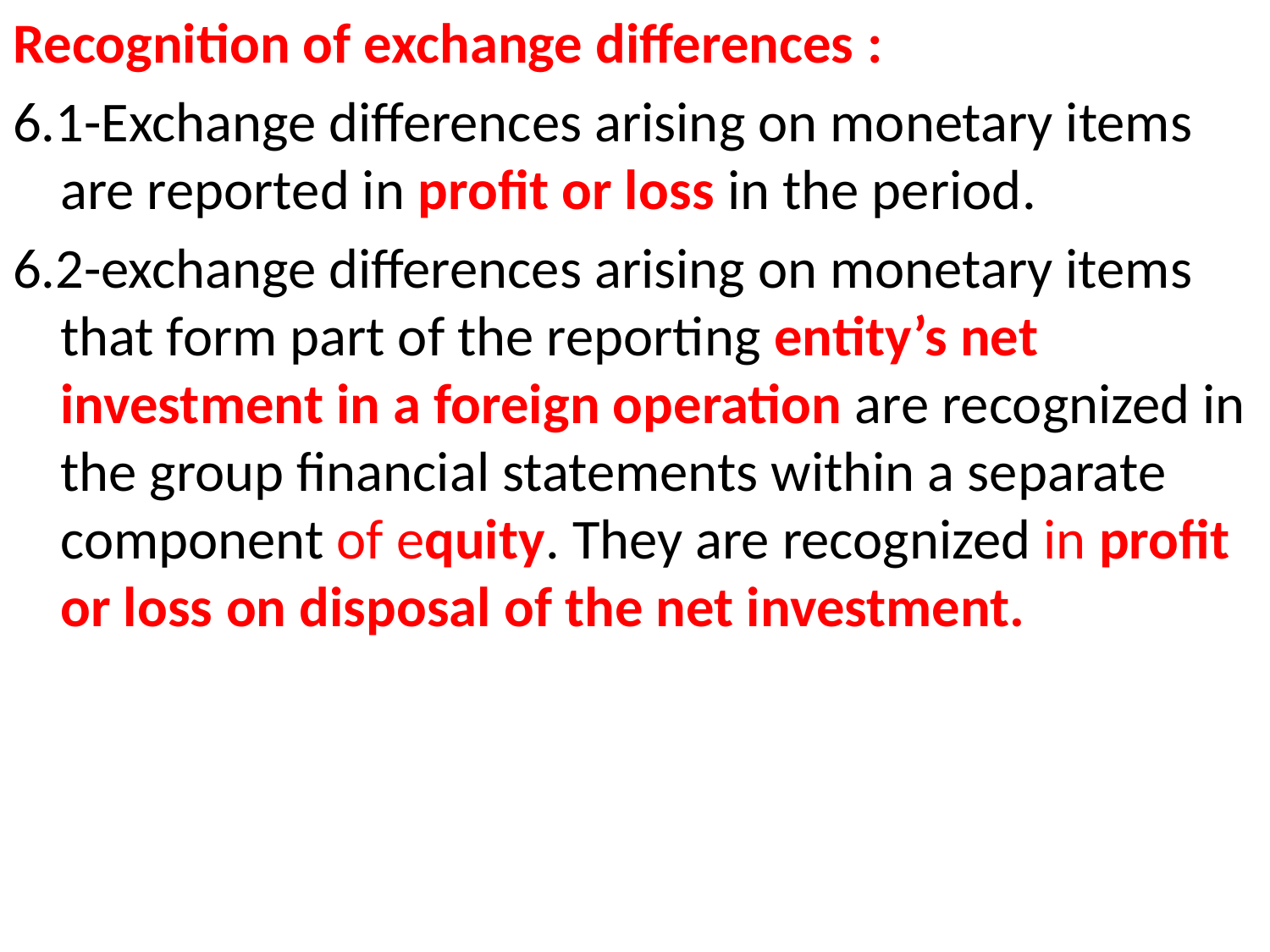

Recognition of exchange differences :
6.1-Exchange differences arising on monetary items are reported in profit or loss in the period.
6.2-exchange differences arising on monetary items that form part of the reporting entity’s net investment in a foreign operation are recognized in the group financial statements within a separate component of equity. They are recognized in profit or loss on disposal of the net investment.